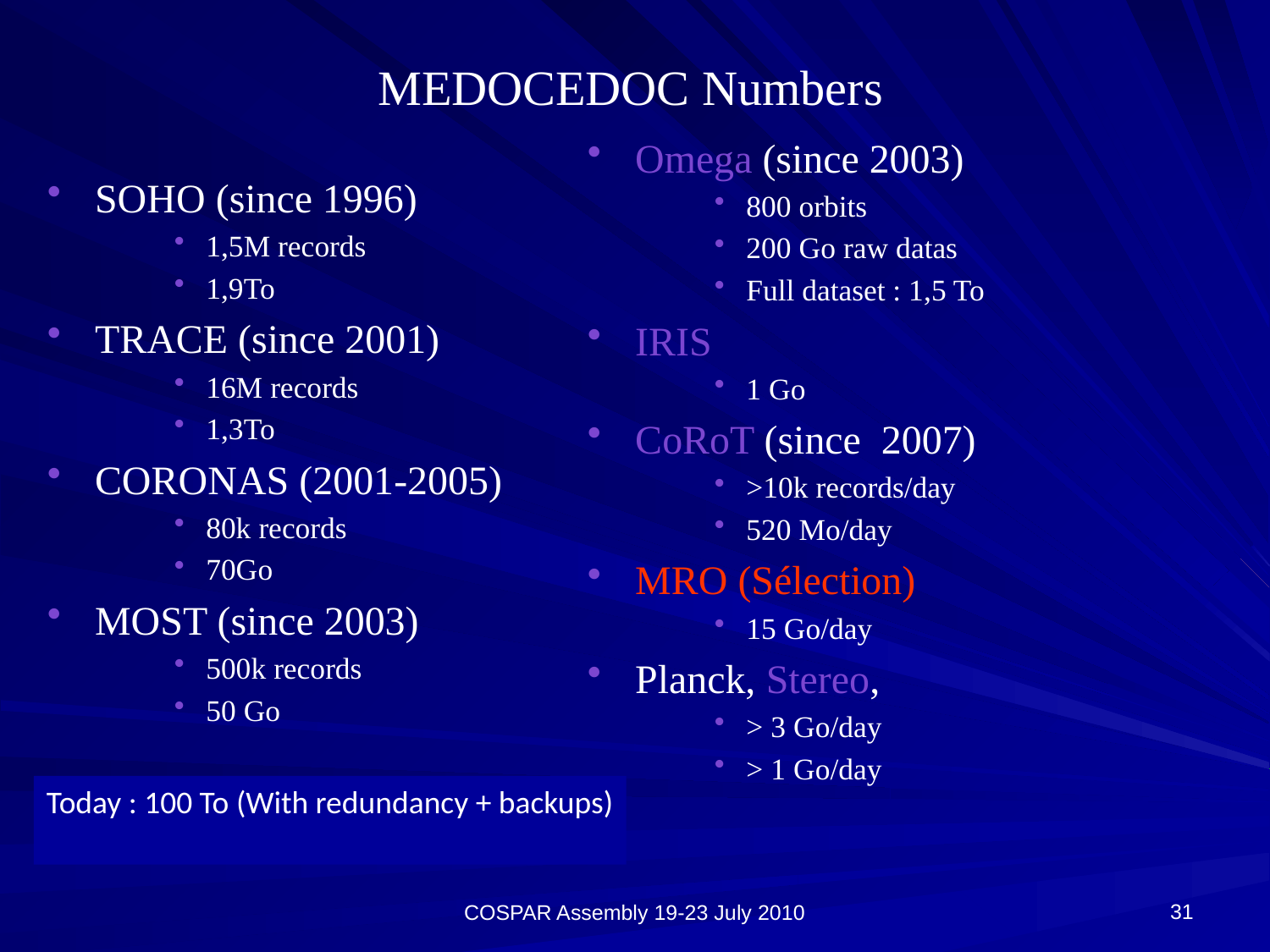

MEDOCEDOC Numbers
Omega (since 2003)
800 orbits
200 Go raw datas
Full dataset : 1,5 To
IRIS
1 Go
CoRoT (since  2007)
>10k records/day
520 Mo/day
MRO (Sélection)
15 Go/day
Planck, Stereo,
> 3 Go/day
> 1 Go/day
SOHO (since 1996)
1,5M records
1,9To
TRACE (since 2001)
16M records
1,3To
CORONAS (2001-2005)
80k records
70Go
MOST (since 2003)
500k records
50 Go
Today : 100 To (With redundancy + backups)

31
COSPAR Assembly 19-23 July 2010